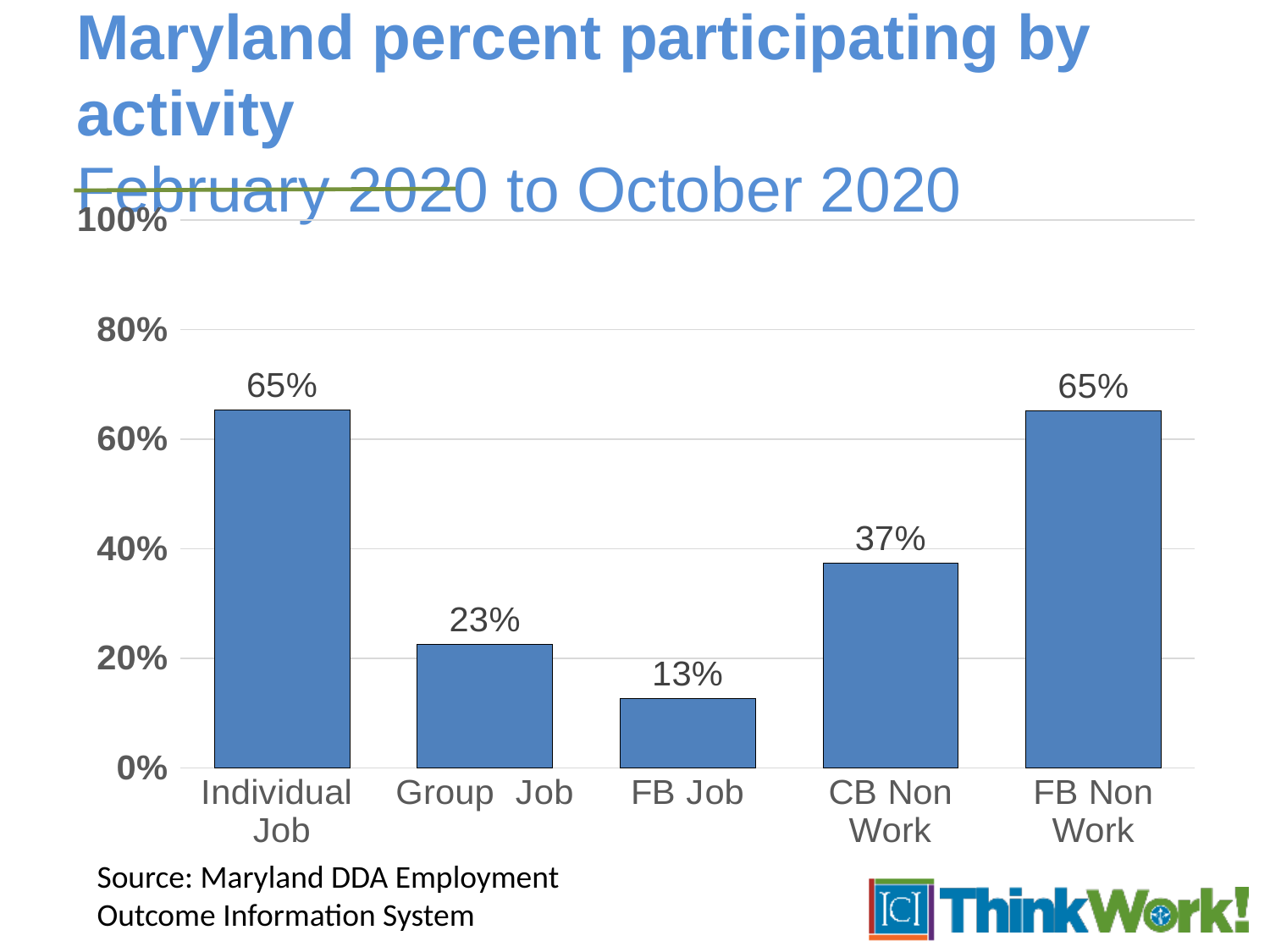

# Maryland percent participating by activity February 2020 to October 2020

### Chart

| Category | October 2019 |
|---|---|
| Individual  Job | 0.6538461538461539 |
| Group  Job | 0.22499999999999998 |
| FB Job | 0.1267605633802817 |
| CB Non Work | 0.37344398340248963 |
| FB Non Work | 0.6520912547528517 |
Source: Maryland DDA Employment
Outcome Information System